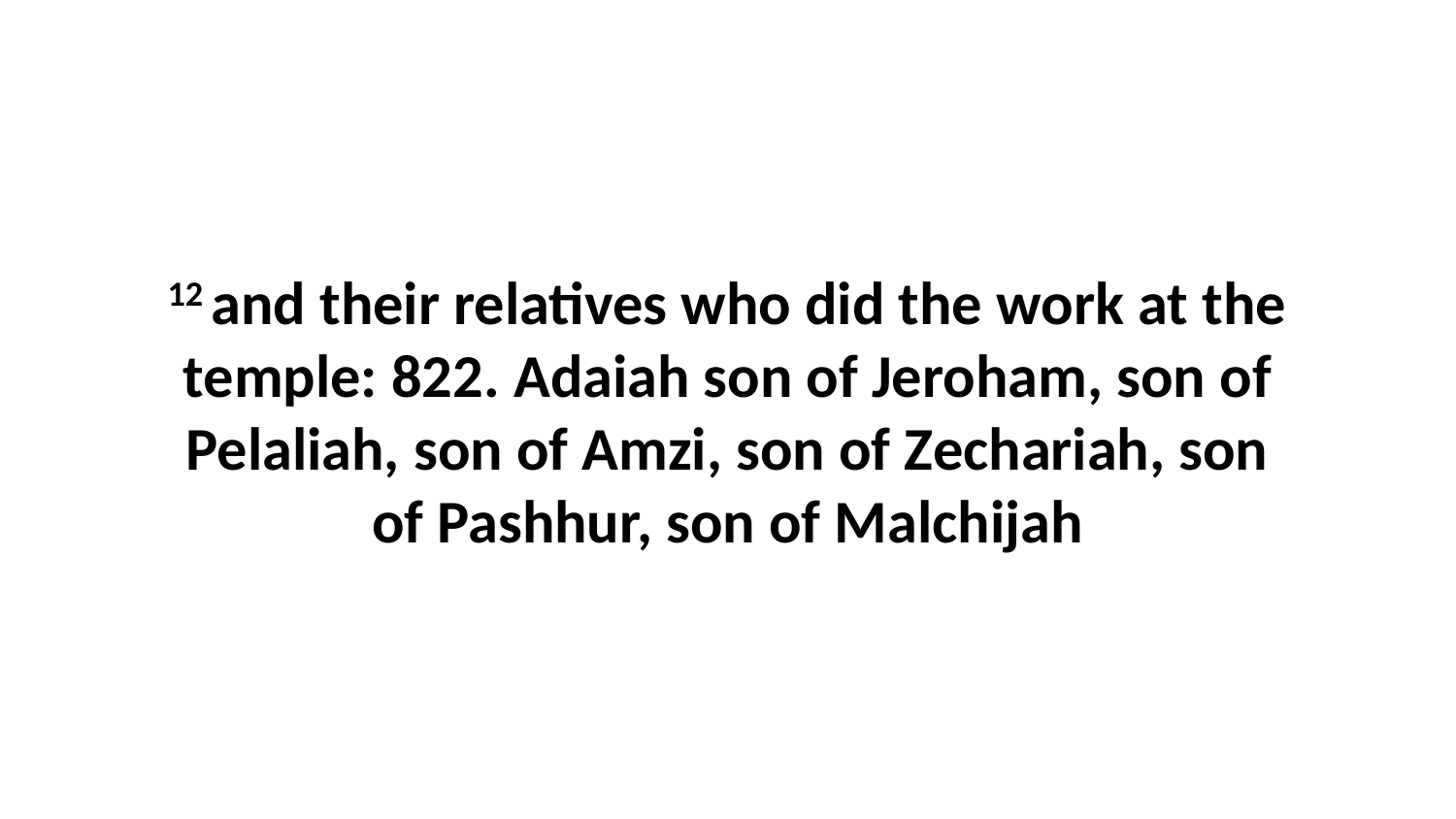

12 and their relatives who did the work at the temple: 822. Adaiah son of Jeroham, son of Pelaliah, son of Amzi, son of Zechariah, son of Pashhur, son of Malchijah